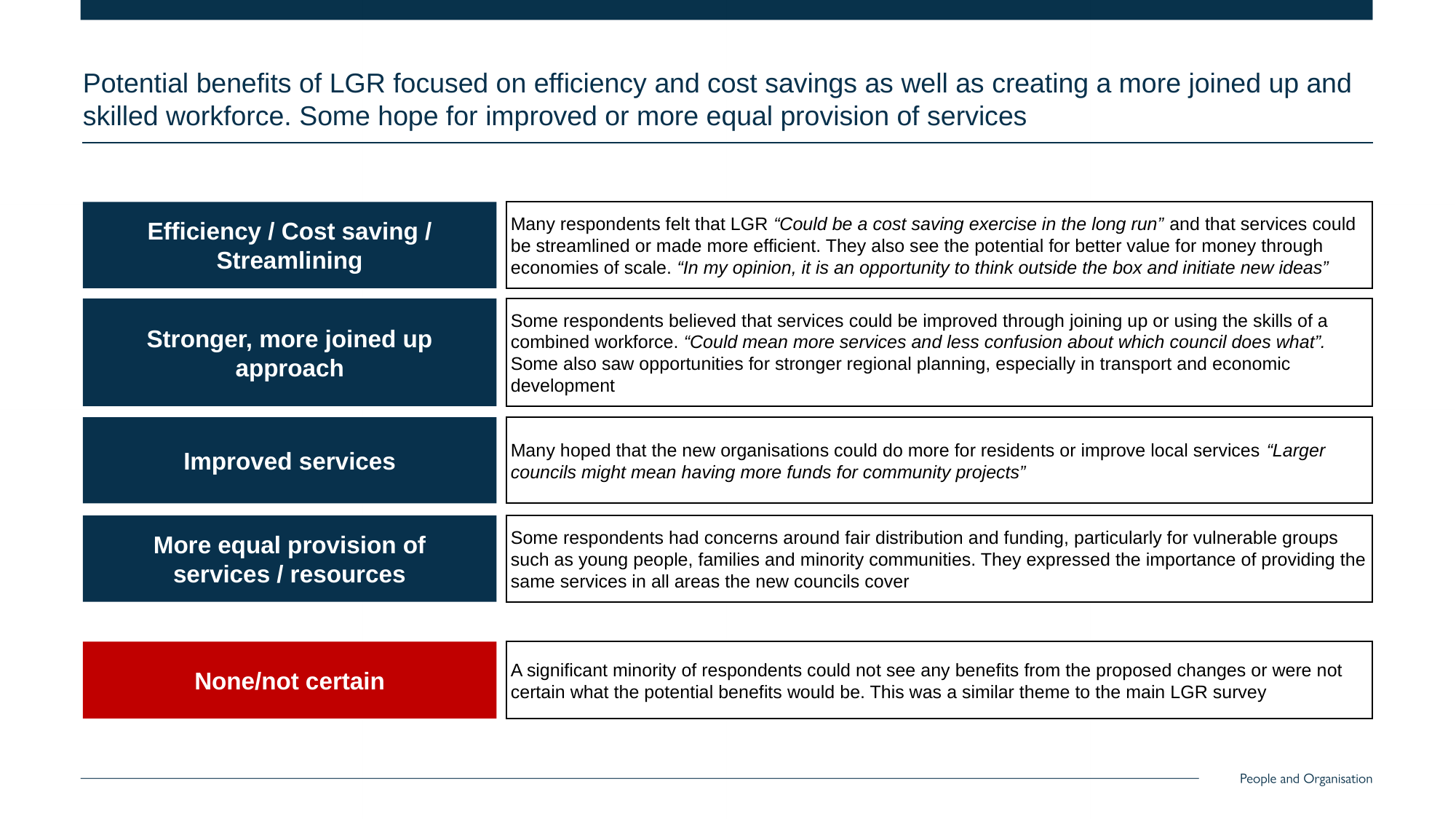

Potential benefits of LGR focused on efficiency and cost savings as well as creating a more joined up and skilled workforce. Some hope for improved or more equal provision of services
Efficiency / Cost saving / Streamlining
Many respondents felt that LGR “Could be a cost saving exercise in the long run” and that services could be streamlined or made more efficient. They also see the potential for better value for money through economies of scale. “In my opinion, it is an opportunity to think outside the box and initiate new ideas”
Stronger, more joined up approach
Some respondents believed that services could be improved through joining up or using the skills of a combined workforce. “Could mean more services and less confusion about which council does what”. Some also saw opportunities for stronger regional planning, especially in transport and economic development
Improved services
Many hoped that the new organisations could do more for residents or improve local services “Larger councils might mean having more funds for community projects”
More equal provision of services / resources
Some respondents had concerns around fair distribution and funding, particularly for vulnerable groups such as young people, families and minority communities. They expressed the importance of providing the same services in all areas the new councils cover
None/not certain
A significant minority of respondents could not see any benefits from the proposed changes or were not certain what the potential benefits would be. This was a similar theme to the main LGR survey